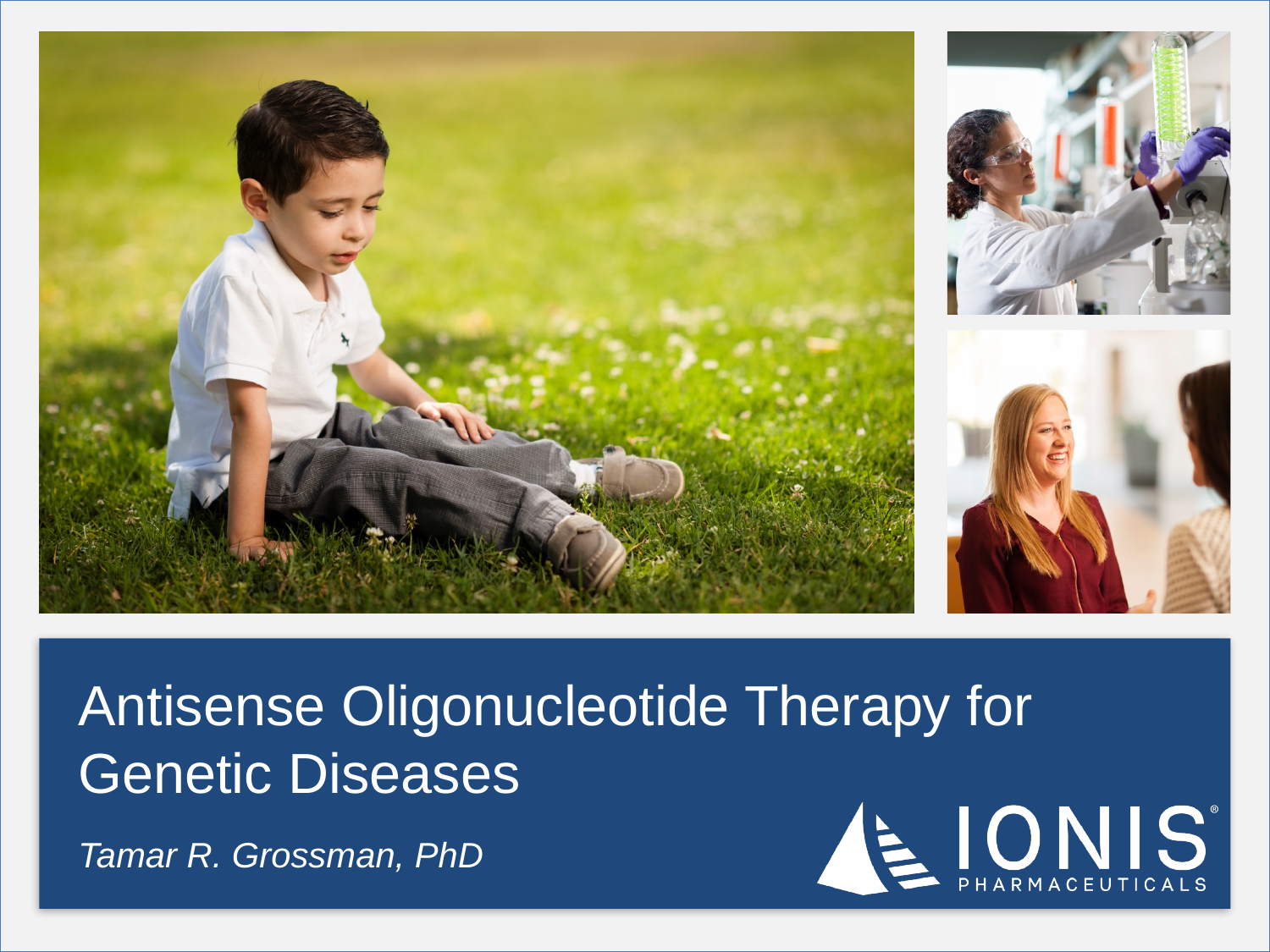

Antisense Oligonucleotide Therapy for Genetic Diseases
# Tamar R. Grossman, PhD